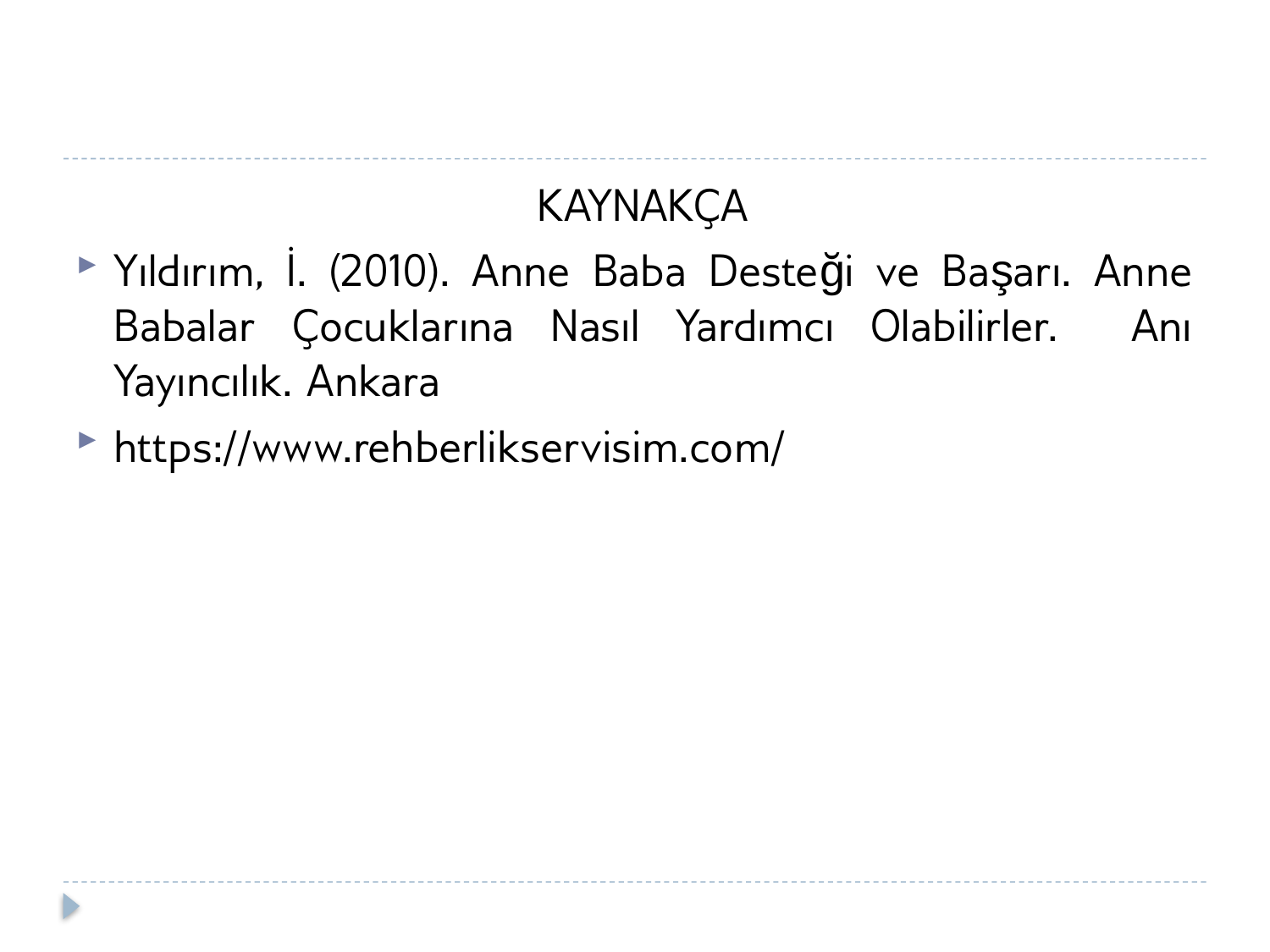

#
KAYNAKÇA
Yıldırım, İ. (2010). Anne Baba Desteği ve Başarı. Anne Babalar Çocuklarına Nasıl Yardımcı Olabilirler.  Anı Yayıncılık. Ankara
https://www.rehberlikservisim.com/